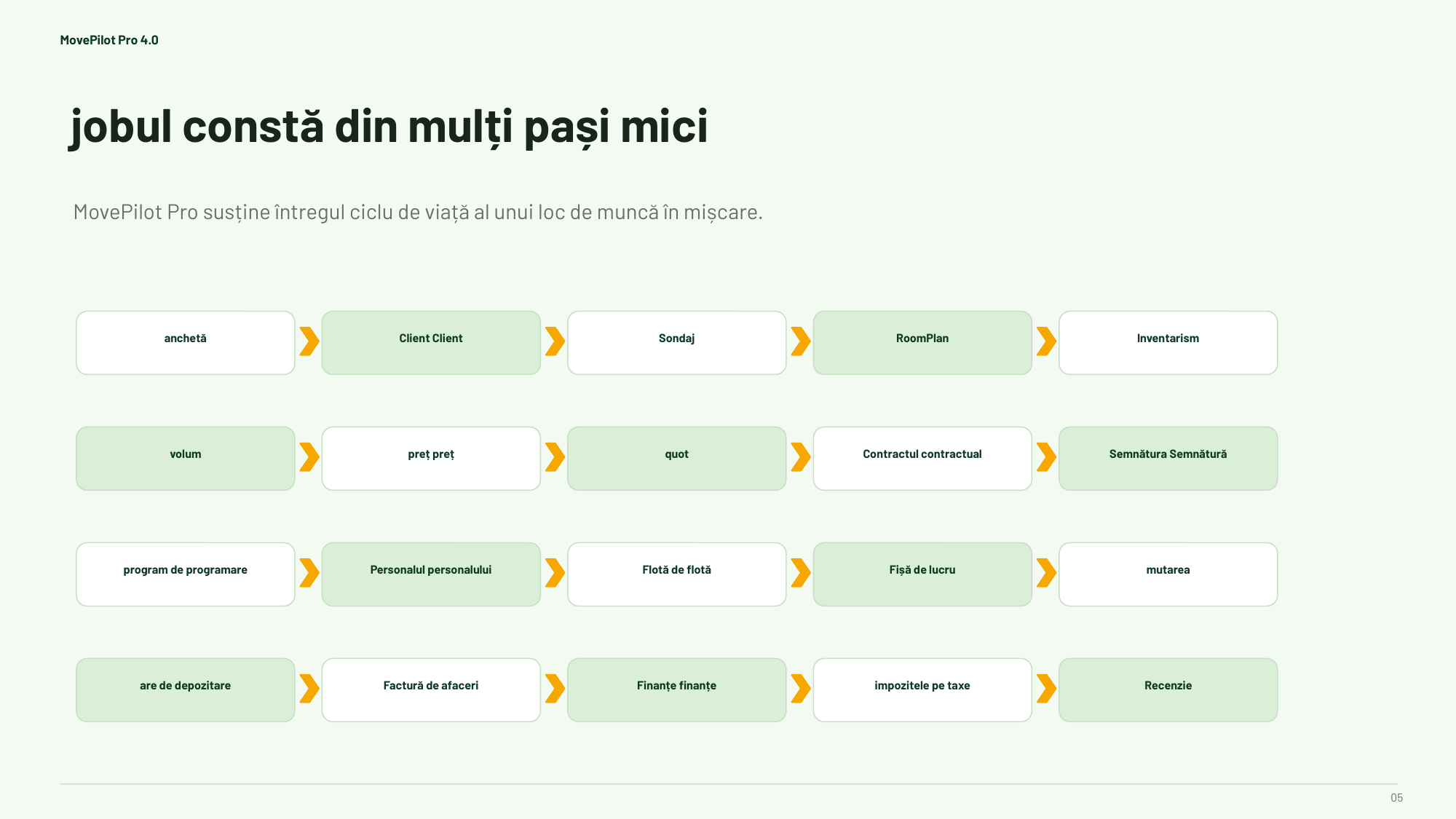

MovePilot Pro 4.0
jobul constă din mulți pași mici
MovePilot Pro susține întregul ciclu de viață al unui loc de muncă în mișcare.

anchetă
Client Client
Sondaj
RoomPlan
Inventarism

volum
preț preț
quot
Contractul contractual
Semnătura Semnătură

program de programare
Personalul personalului
Flotă de flotă
Fișă de lucru
mutarea

are de depozitare
Factură de afaceri
Finanțe finanțe
impozitele pe taxe
Recenzie

05